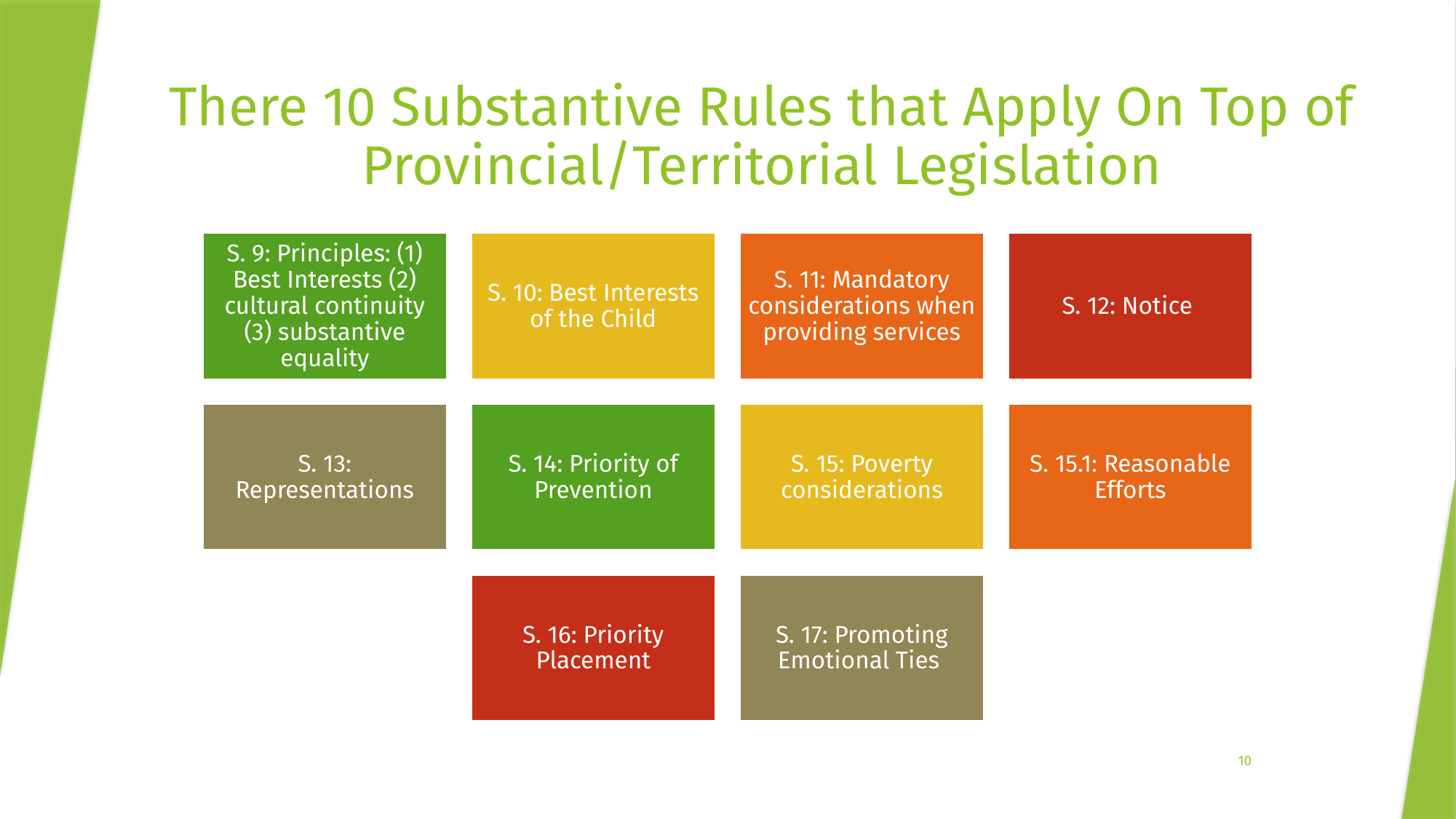

# There 10 Substantive Rules that Apply On Top of Provincial/Territorial Legislation
S. 9: Principles: (1) Best Interests (2) cultural continuity (3) substantive equality
S. 10: Best Interests of the Child
S. 11: Mandatory considerations when providing services
S. 12: Notice
S. 13: Representations
S. 14: Priority of Prevention
S. 15: Poverty considerations
S. 15.1: Reasonable Efforts
S. 16: Priority Placement
S. 17: Promoting Emotional Ties

10